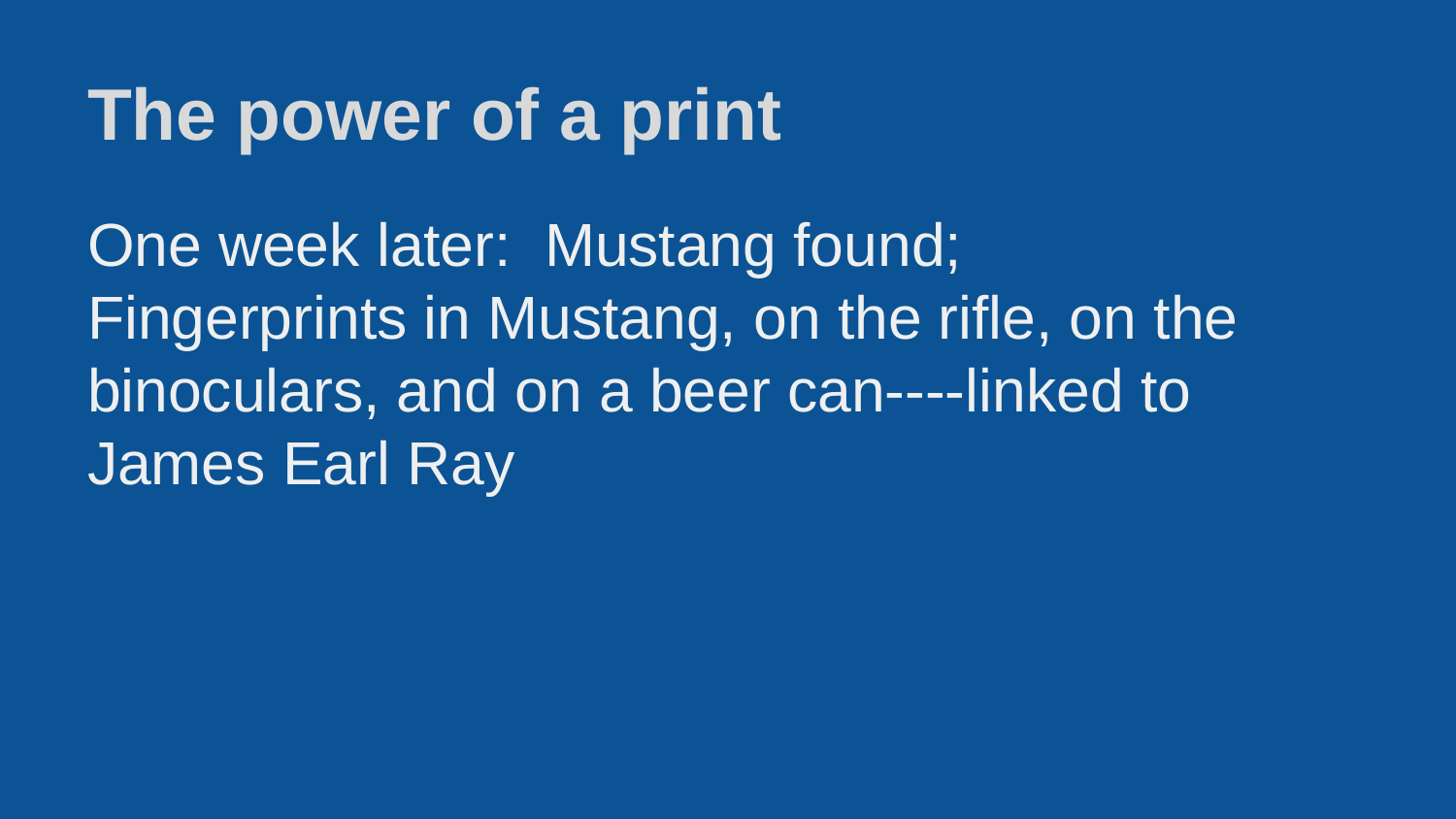

# The power of a print
One week later:  Mustang found;
Fingerprints in Mustang, on the rifle, on the binoculars, and on a beer can----linked to James Earl Ray